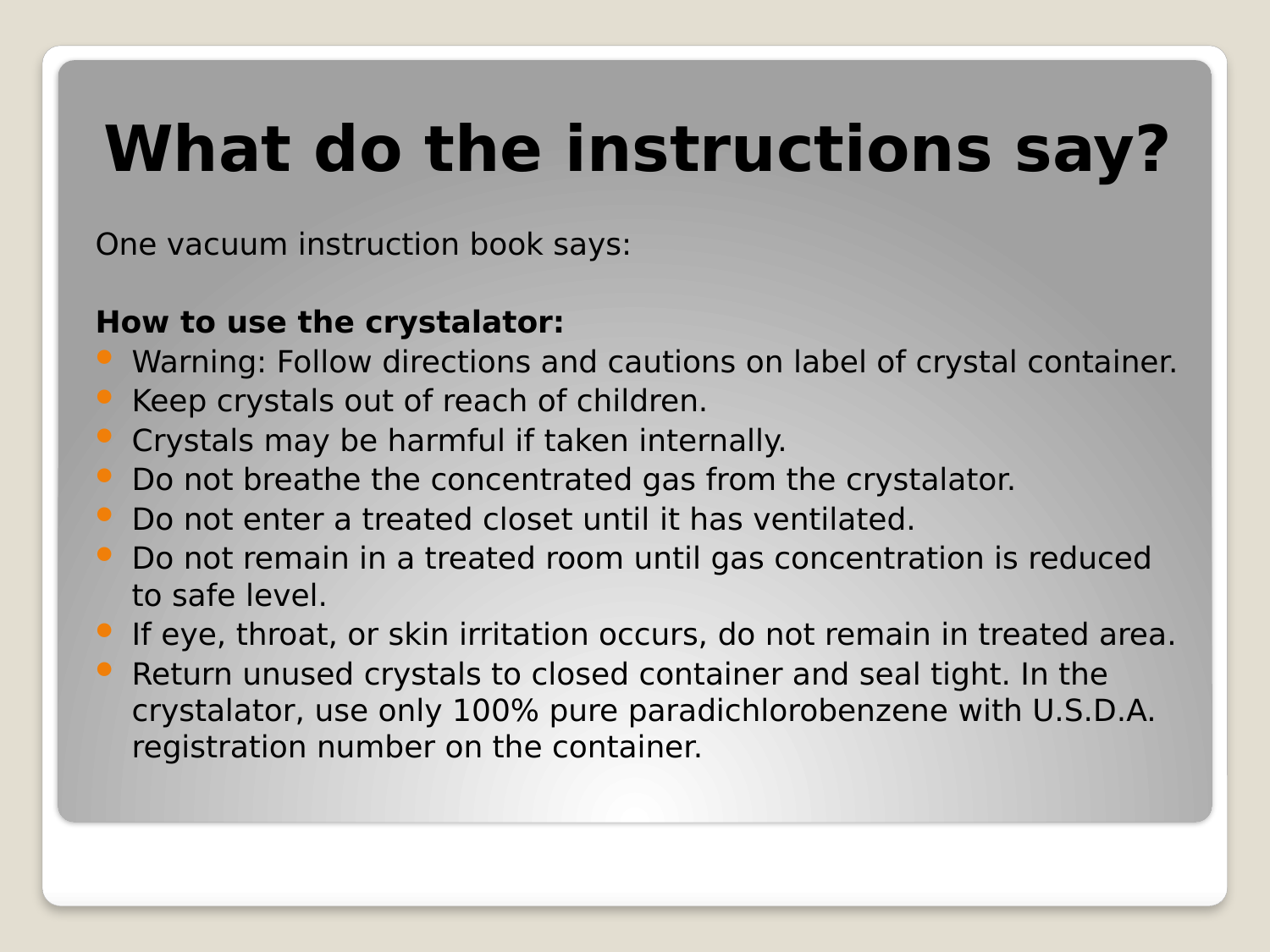

What do the instructions say?
One vacuum instruction book says:

How to use the crystalator:
Warning: Follow directions and cautions on label of crystal container.
Keep crystals out of reach of children.
Crystals may be harmful if taken internally.
Do not breathe the concentrated gas from the crystalator.
Do not enter a treated closet until it has ventilated.
Do not remain in a treated room until gas concentration is reduced to safe level.
If eye, throat, or skin irritation occurs, do not remain in treated area.
Return unused crystals to closed container and seal tight. In the crystalator, use only 100% pure paradichlorobenzene with U.S.D.A. registration number on the container.